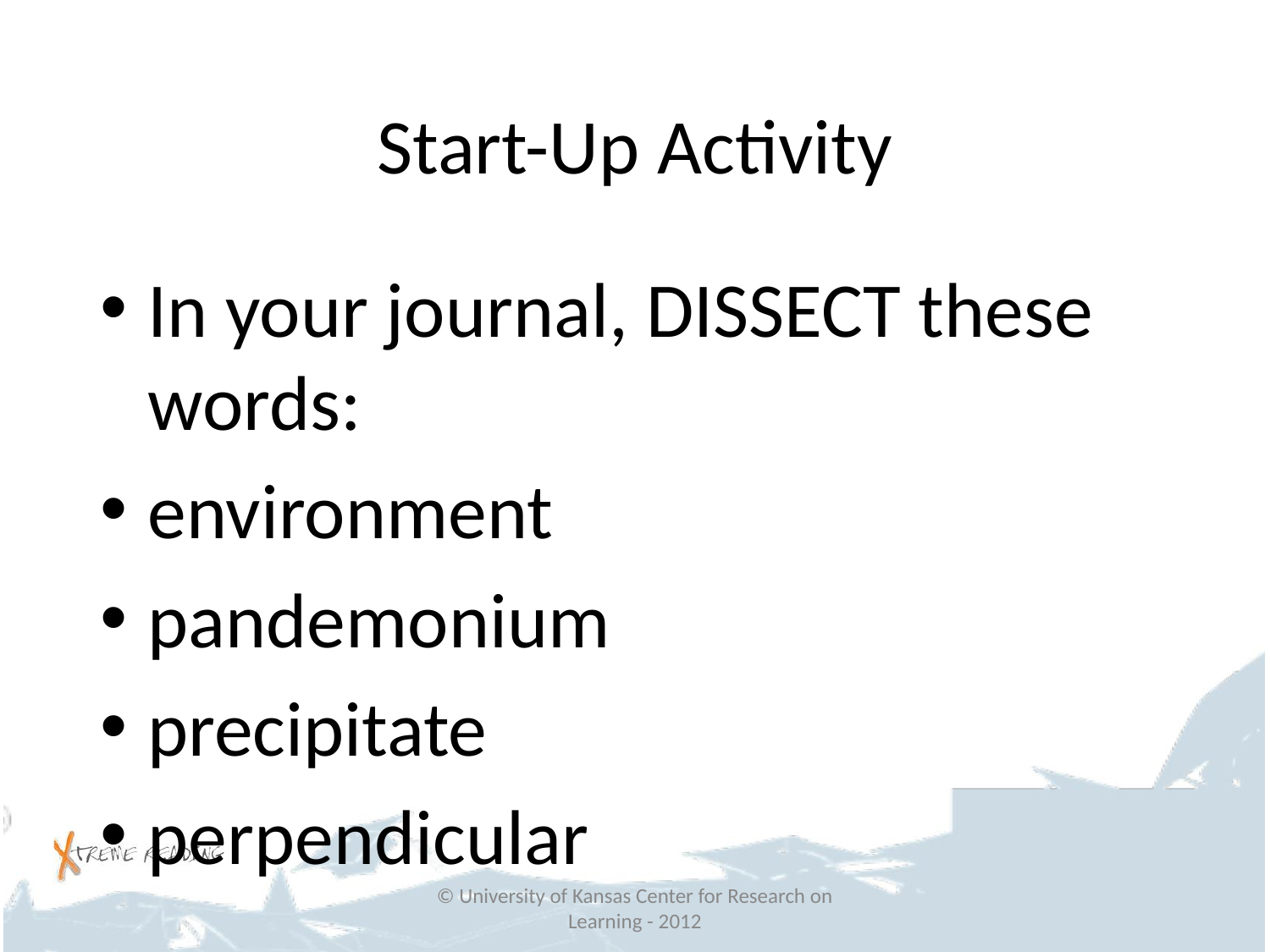

# Start-Up Activity
In your journal, DISSECT these words:
environment
pandemonium
precipitate
perpendicular

© University of Kansas Center for Research on Learning - 2012